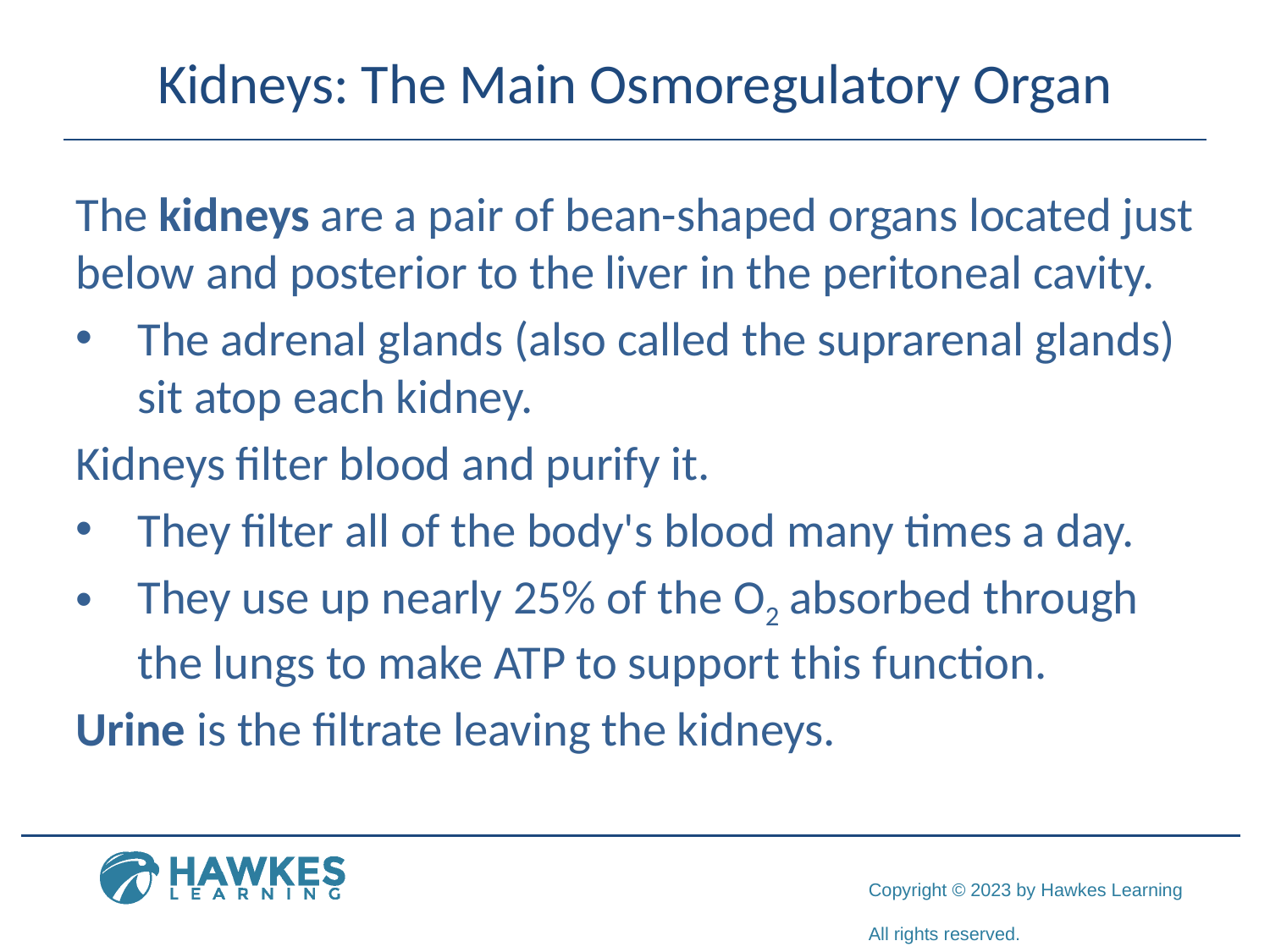

# Kidneys: The Main Osmoregulatory Organ
The kidneys are a pair of bean-shaped organs located just below and posterior to the liver in the peritoneal cavity.
The adrenal glands (also called the suprarenal glands) sit atop each kidney.
Kidneys filter blood and purify it.
They filter all of the body's blood many times a day.
They use up nearly 25% of the O2 absorbed through the lungs to make ATP to support this function.
Urine is the filtrate leaving the kidneys.